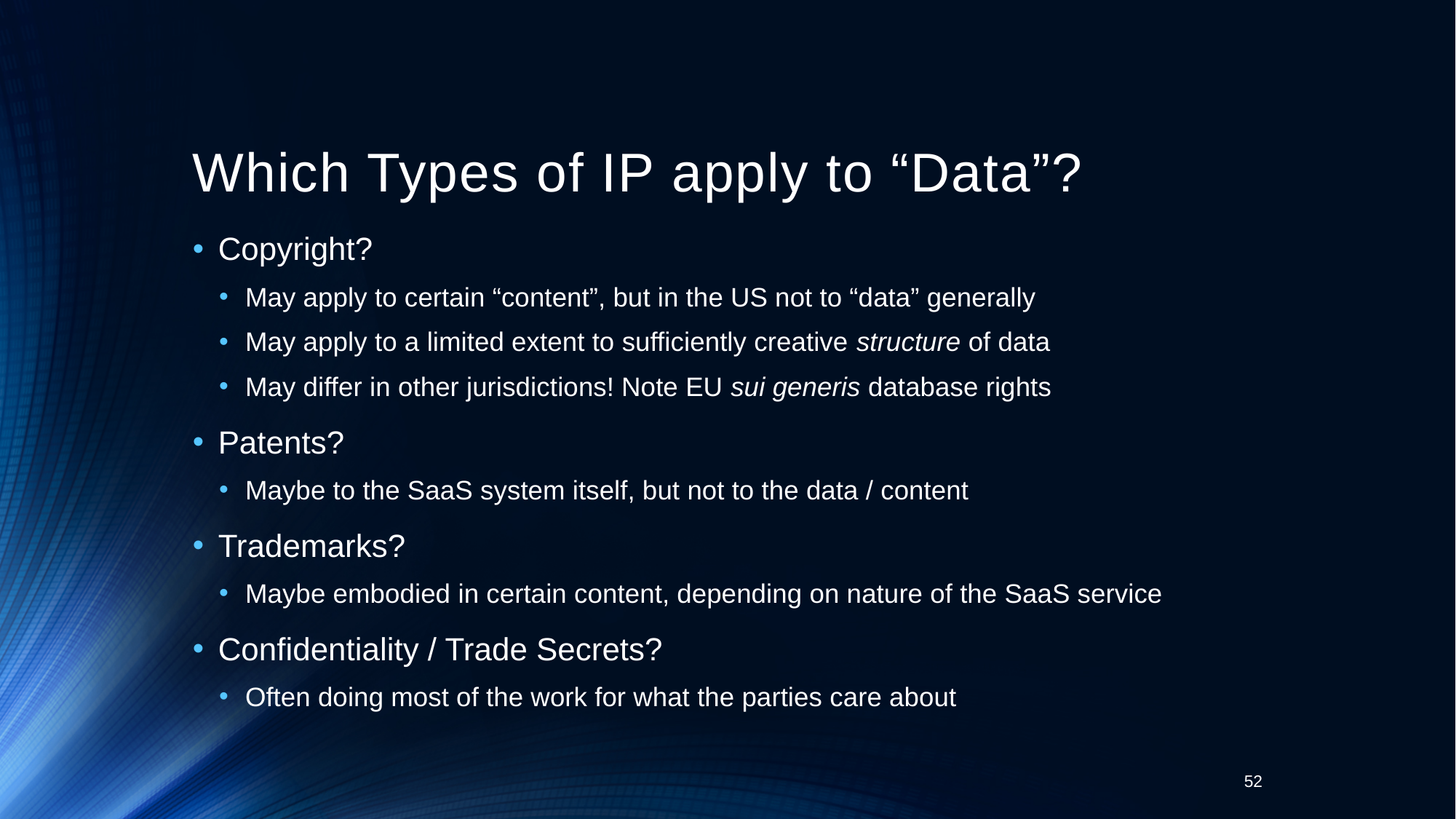

# Which Types of IP apply to “Data”?
Copyright?
May apply to certain “content”, but in the US not to “data” generally
May apply to a limited extent to sufficiently creative structure of data
May differ in other jurisdictions! Note EU sui generis database rights
Patents?
Maybe to the SaaS system itself, but not to the data / content
Trademarks?
Maybe embodied in certain content, depending on nature of the SaaS service
Confidentiality / Trade Secrets?
Often doing most of the work for what the parties care about
52